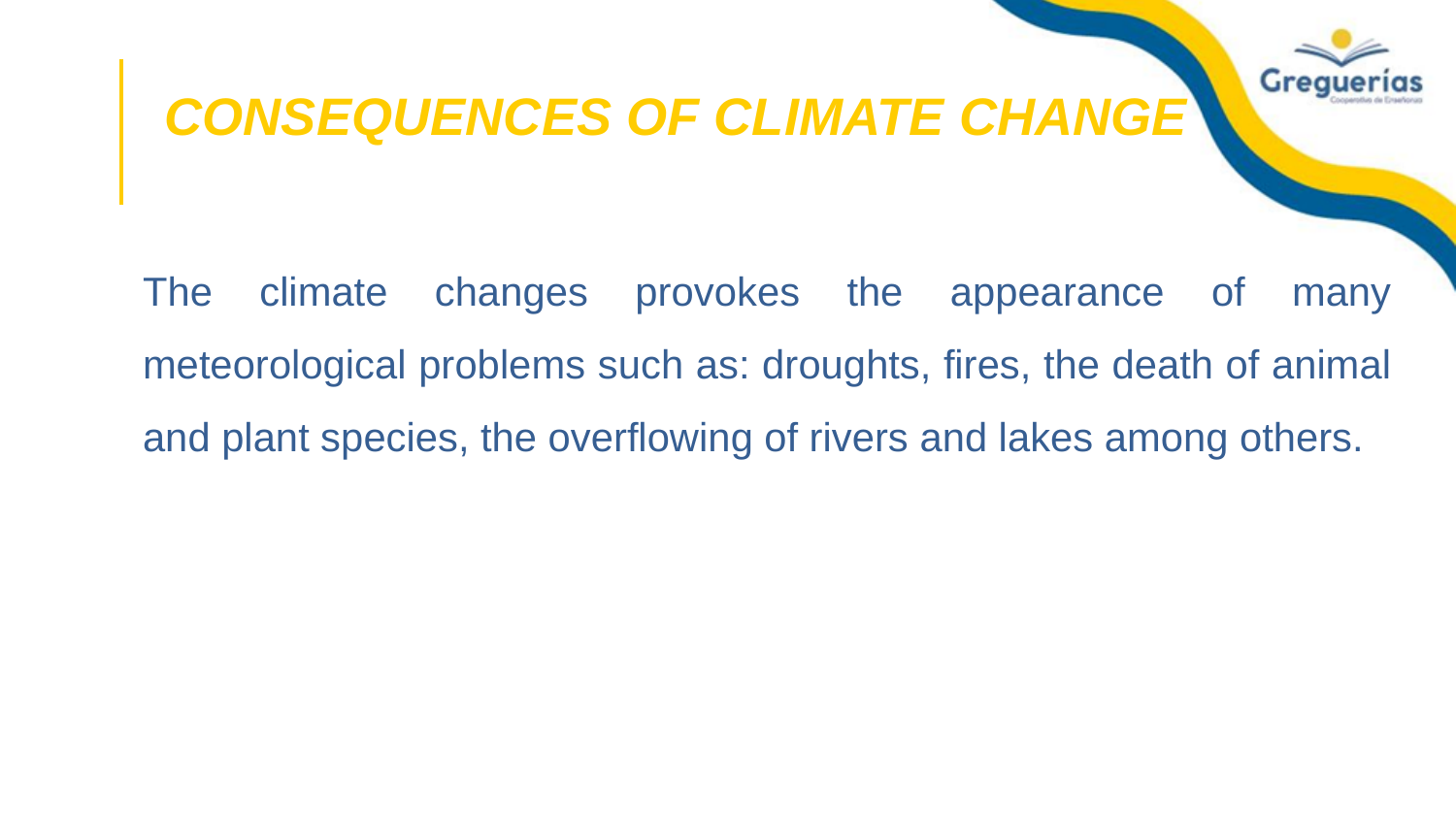

# CONSEQUENCES OF CLIMATE CHANGE
The climate changes provokes the appearance of many meteorological problems such as: droughts, fires, the death of animal and plant species, the overflowing of rivers and lakes among others.